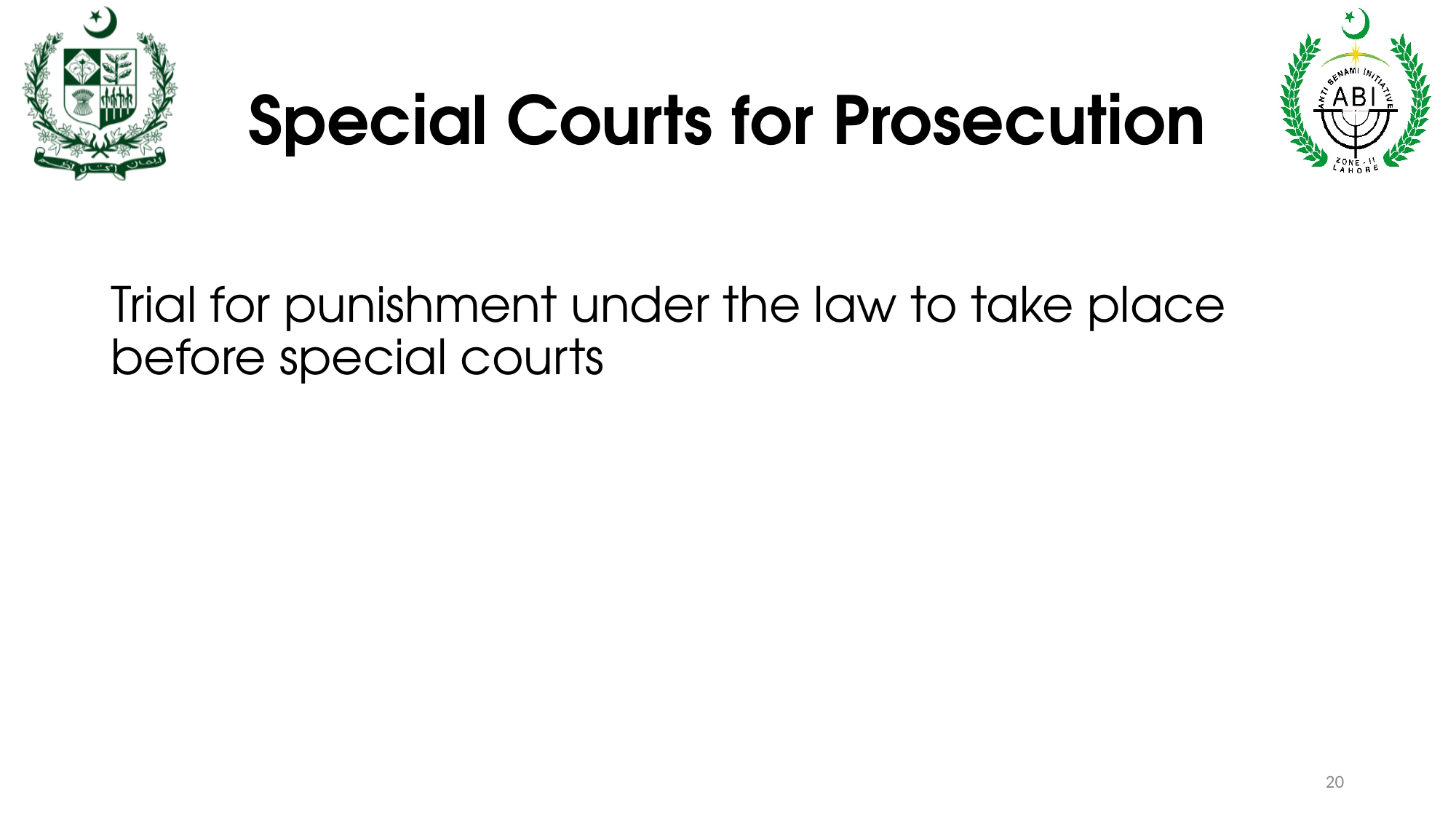

# Special Courts for Prosecution
Trial for punishment under the law to take place before special courts
20